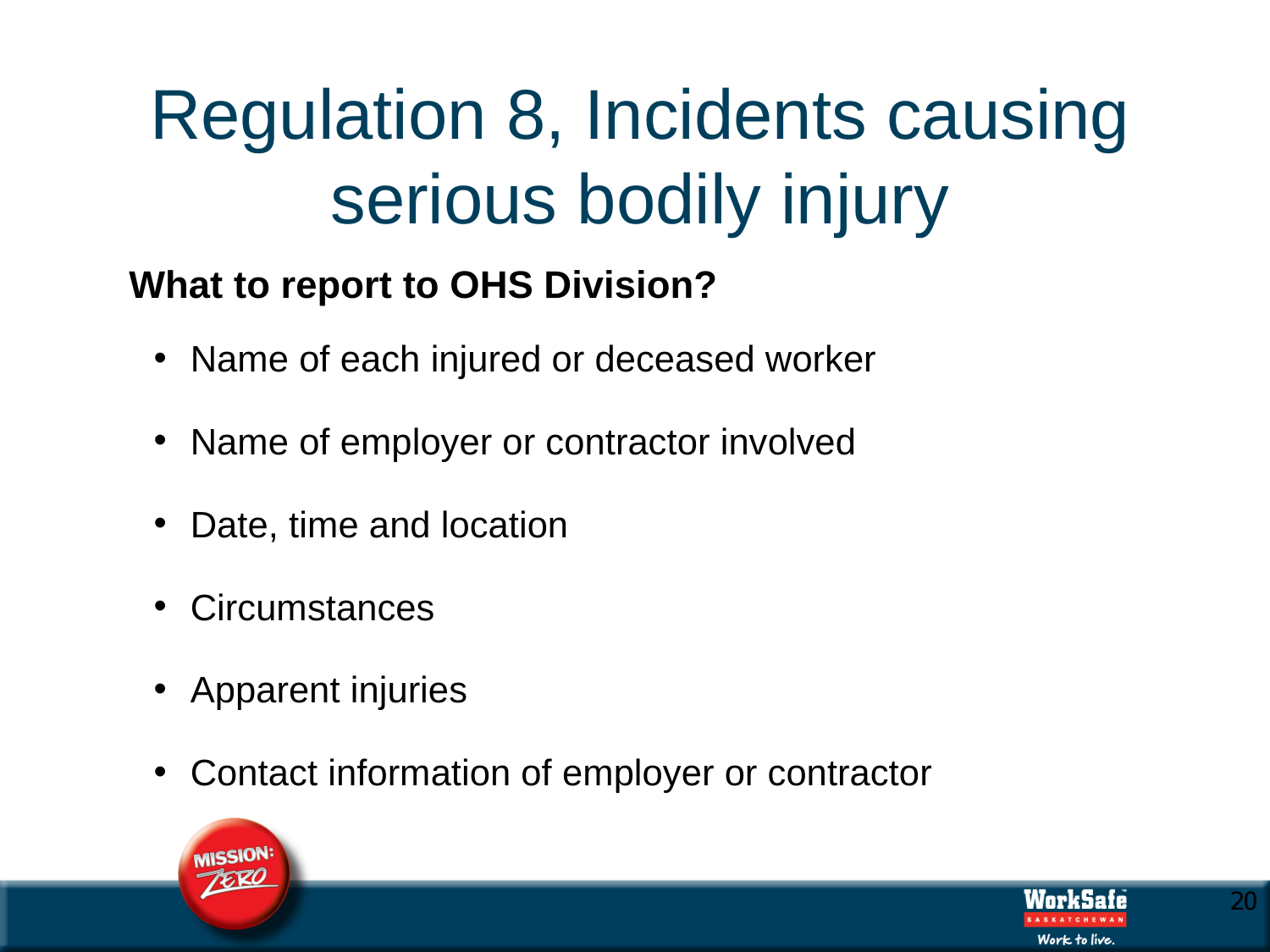

# Regulation 8, Incidents causing serious bodily injury
What to report to OHS Division?
Name of each injured or deceased worker
Name of employer or contractor involved
Date, time and location
Circumstances
Apparent injuries
Contact information of employer or contractor